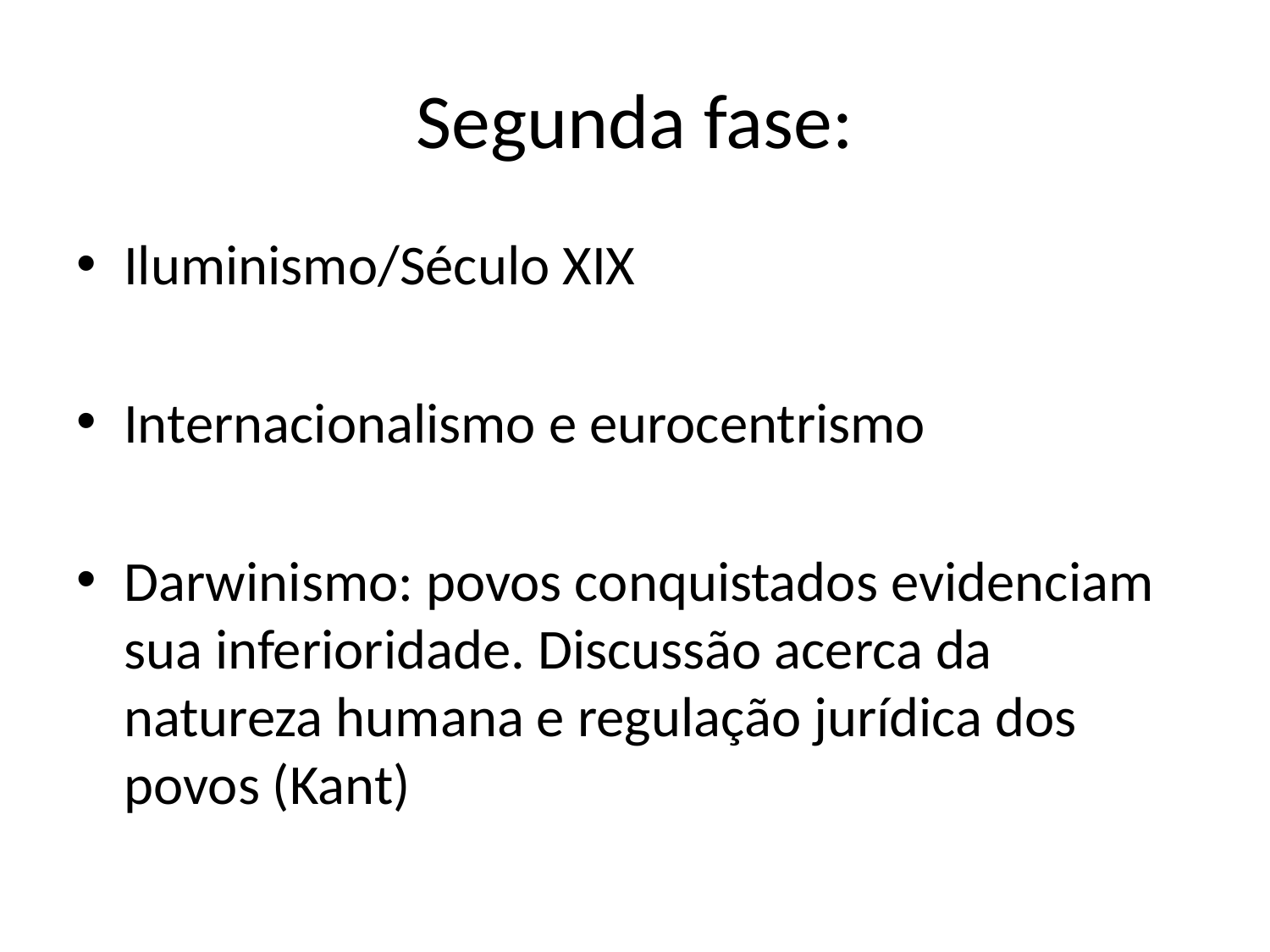

# Segunda fase:
Iluminismo/Século XIX

Internacionalismo e eurocentrismo

Darwinismo: povos conquistados evidenciam sua inferioridade. Discussão acerca da natureza humana e regulação jurídica dos povos (Kant)